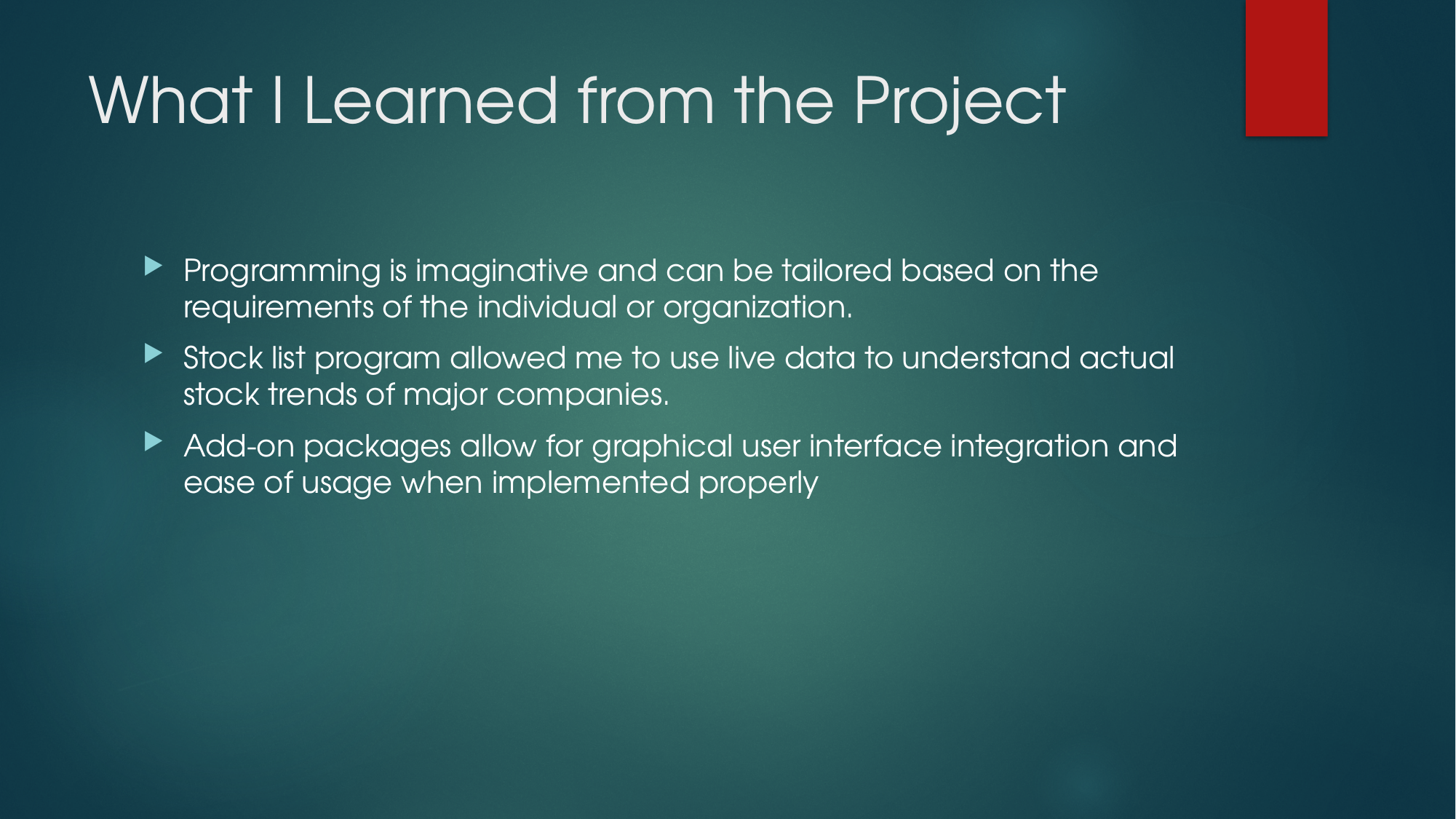

# What I Learned from the Project
Programming is imaginative and can be tailored based on the requirements of the individual or organization.
Stock list program allowed me to use live data to understand actual stock trends of major companies.
Add-on packages allow for graphical user interface integration and ease of usage when implemented properly